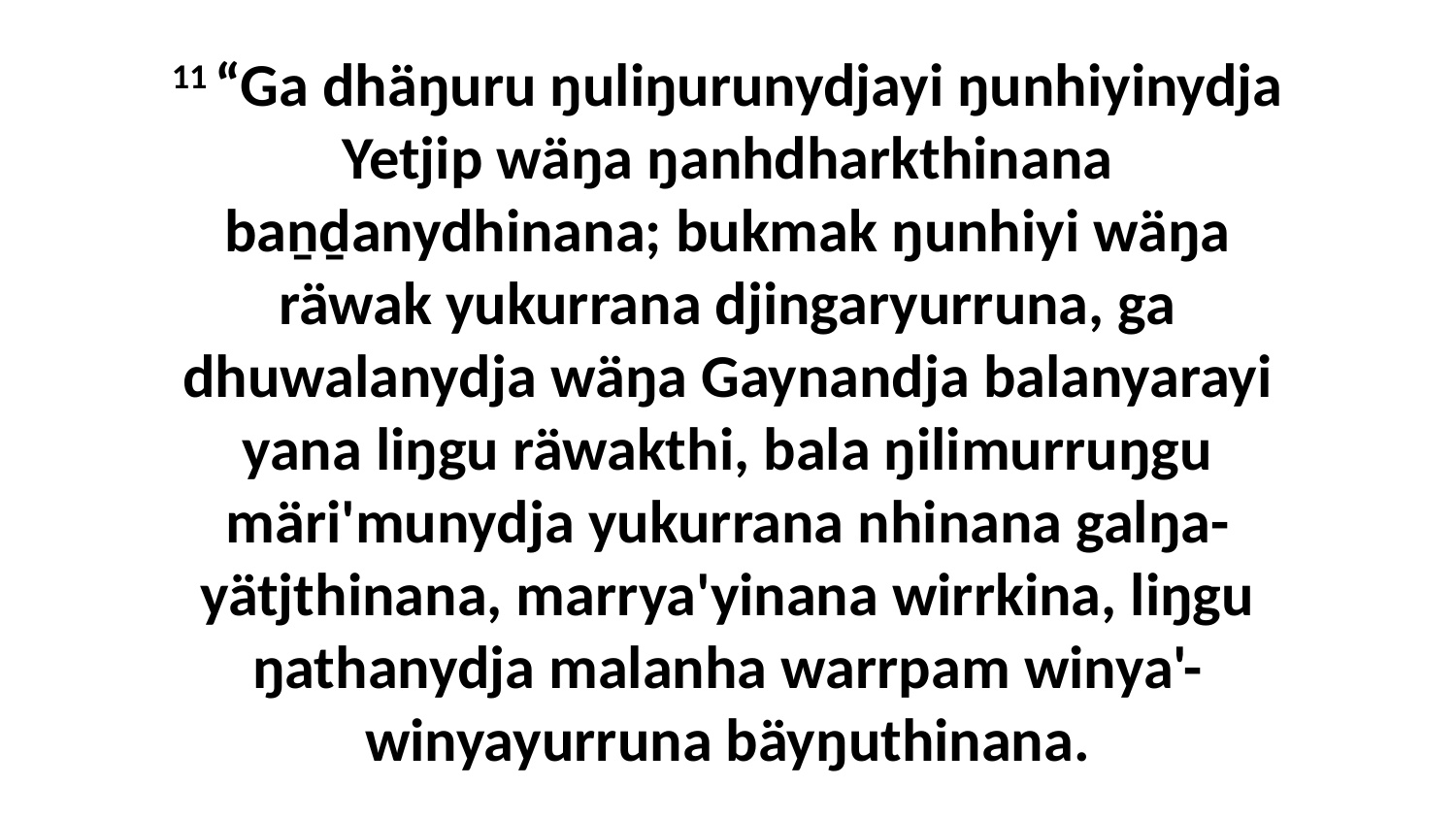

11 “Ga dhäŋuru ŋuliŋurunydjayi ŋunhiyinydja Yetjip wäŋa ŋanhdharkthinana baṉḏanydhinana; bukmak ŋunhiyi wäŋa räwak yukurrana djingaryurruna, ga dhuwalanydja wäŋa Gaynandja balanyarayi yana liŋgu räwakthi, bala ŋilimurruŋgu märi'munydja yukurrana nhinana galŋa-yätjthinana, marrya'yinana wirrkina, liŋgu ŋathanydja malanha warrpam winya'-winyayurruna bäyŋuthinana.